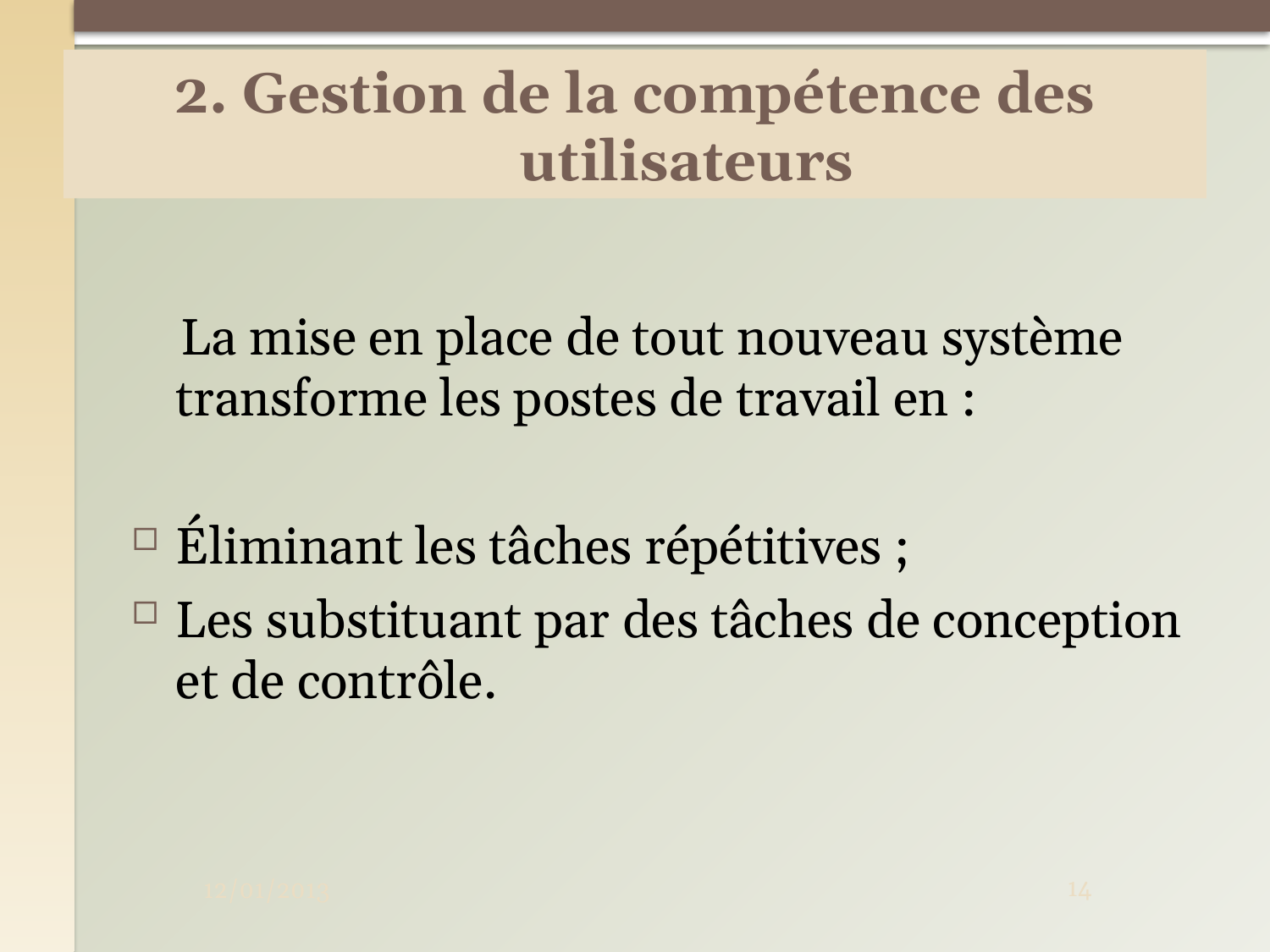

# 2. Gestion de la compétence des utilisateurs
    La mise en place de tout nouveau système transforme les postes de travail en :

Éliminant les tâches répétitives ;
Les substituant par des tâches de conception et de contrôle.
12/01/2013
14